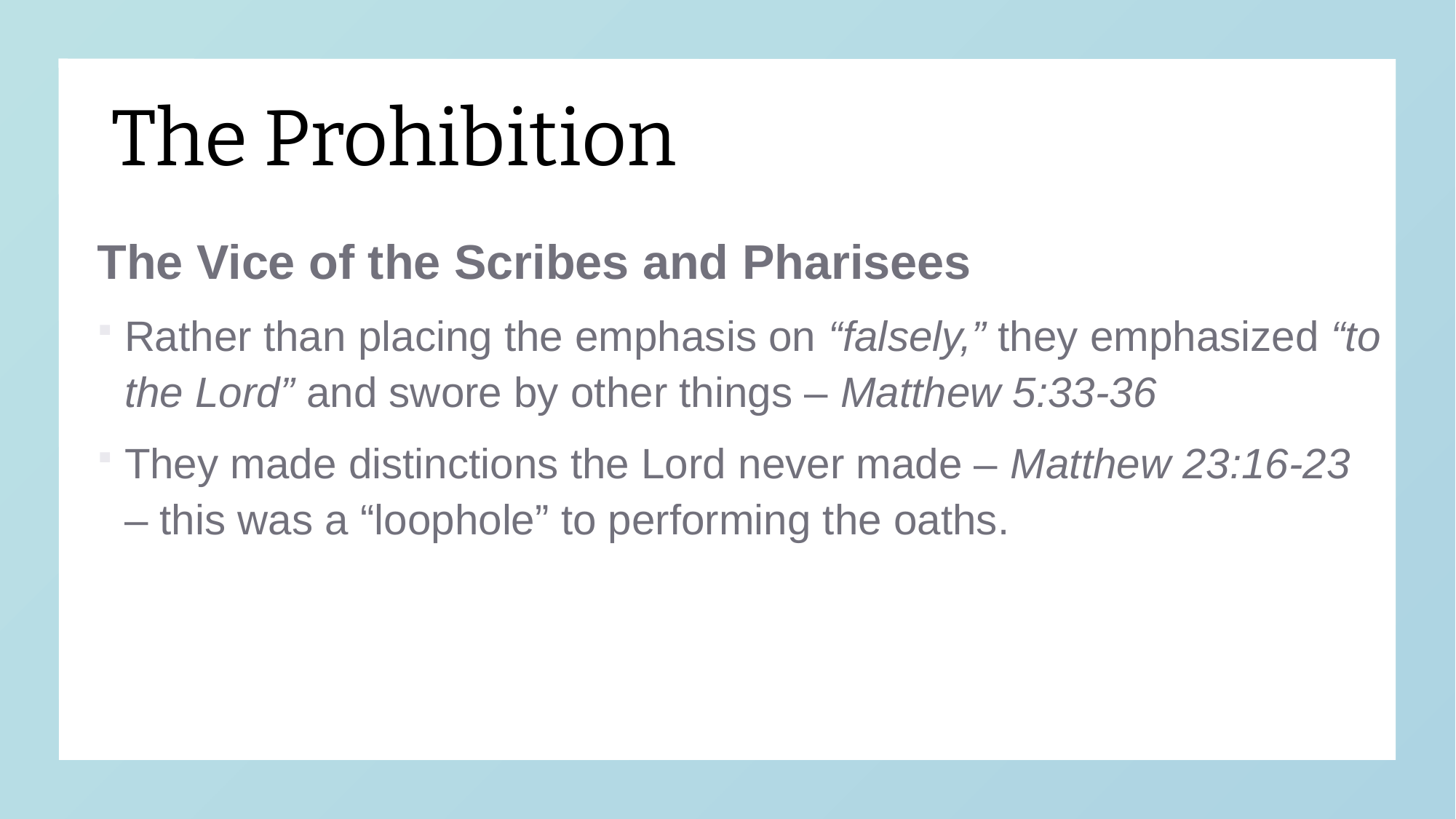

# The Prohibition
The Vice of the Scribes and Pharisees
Rather than placing the emphasis on “falsely,” they emphasized “to the Lord” and swore by other things – Matthew 5:33-36
They made distinctions the Lord never made – Matthew 23:16-23 – this was a “loophole” to performing the oaths.